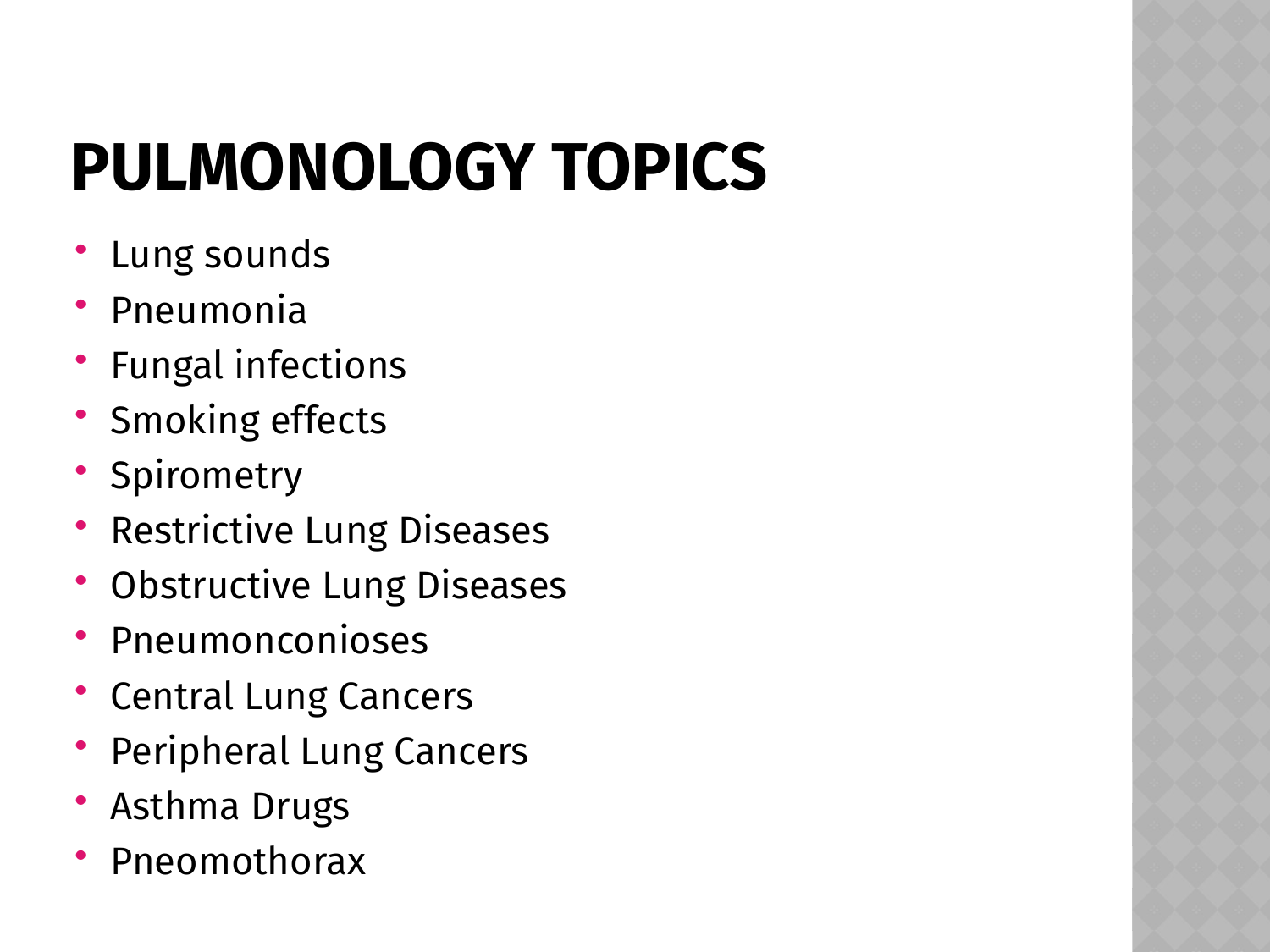

# Pulmonology topics
Lung sounds
Pneumonia
Fungal infections
Smoking effects
Spirometry
Restrictive Lung Diseases
Obstructive Lung Diseases
Pneumonconioses
Central Lung Cancers
Peripheral Lung Cancers
Asthma Drugs
Pneomothorax